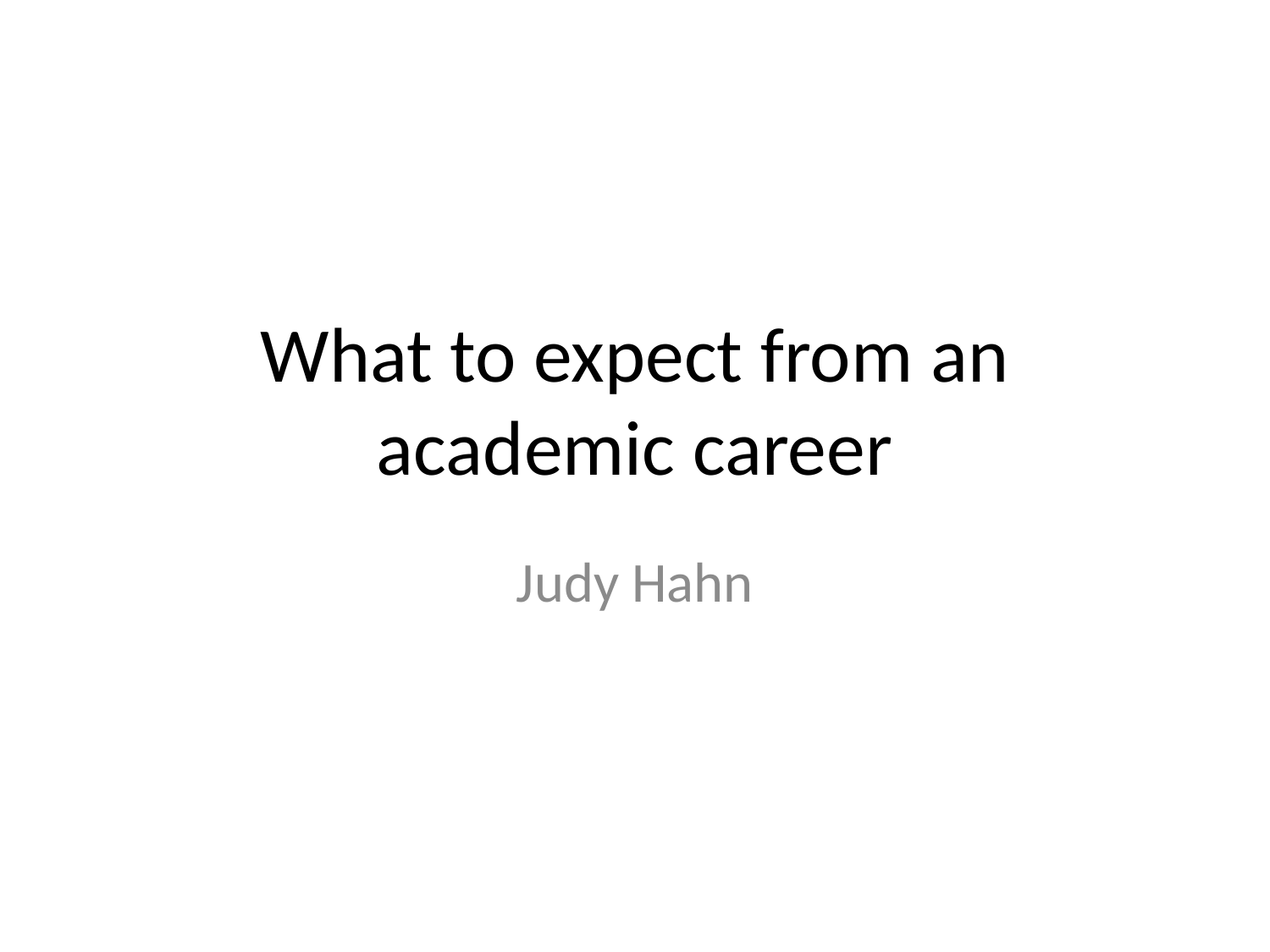

# What to expect from an academic career
Judy Hahn